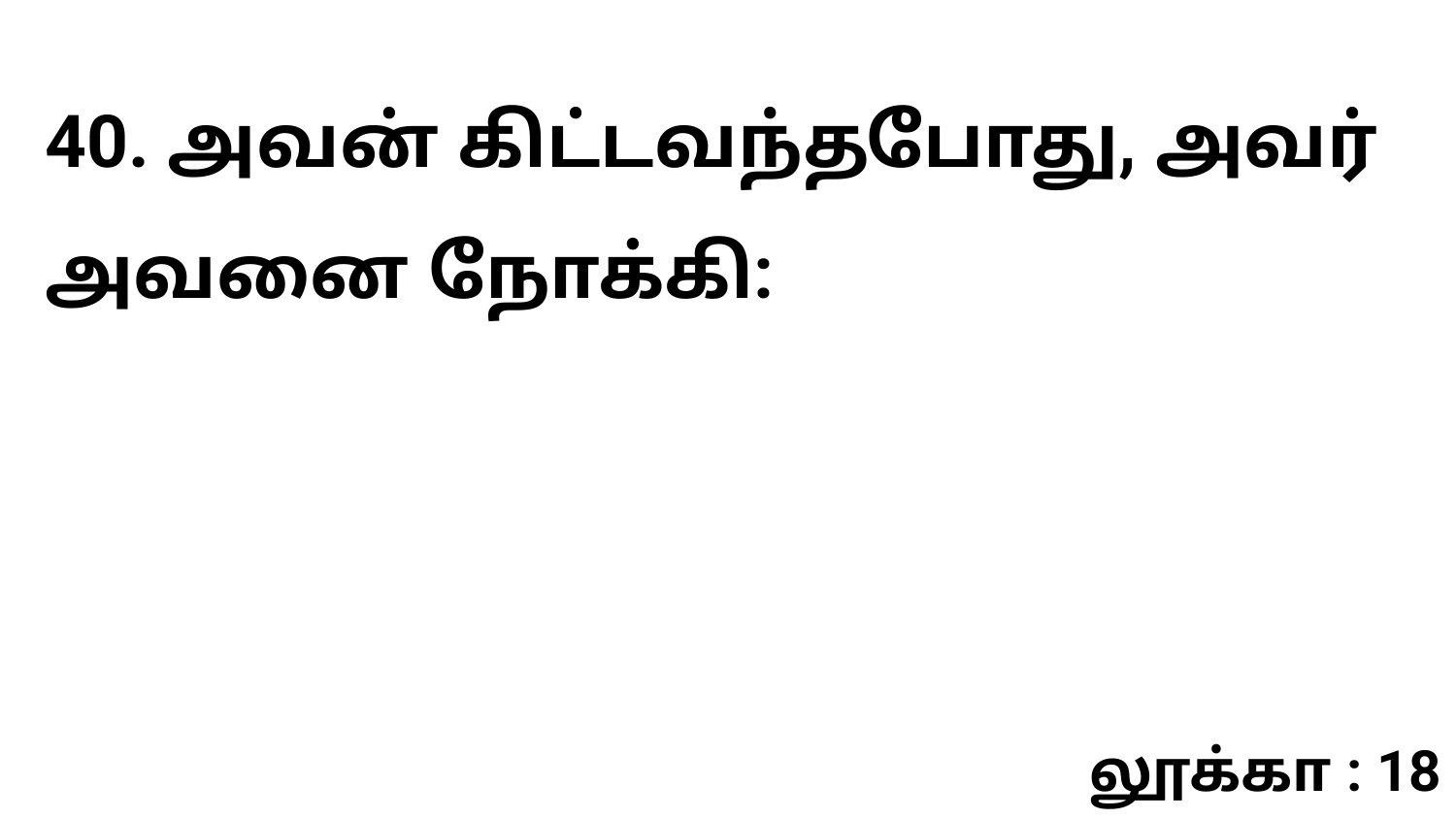

40. அவன் கிட்டவந்தபோது, அவர் அவனை நோக்கி:
லூக்கா : 18